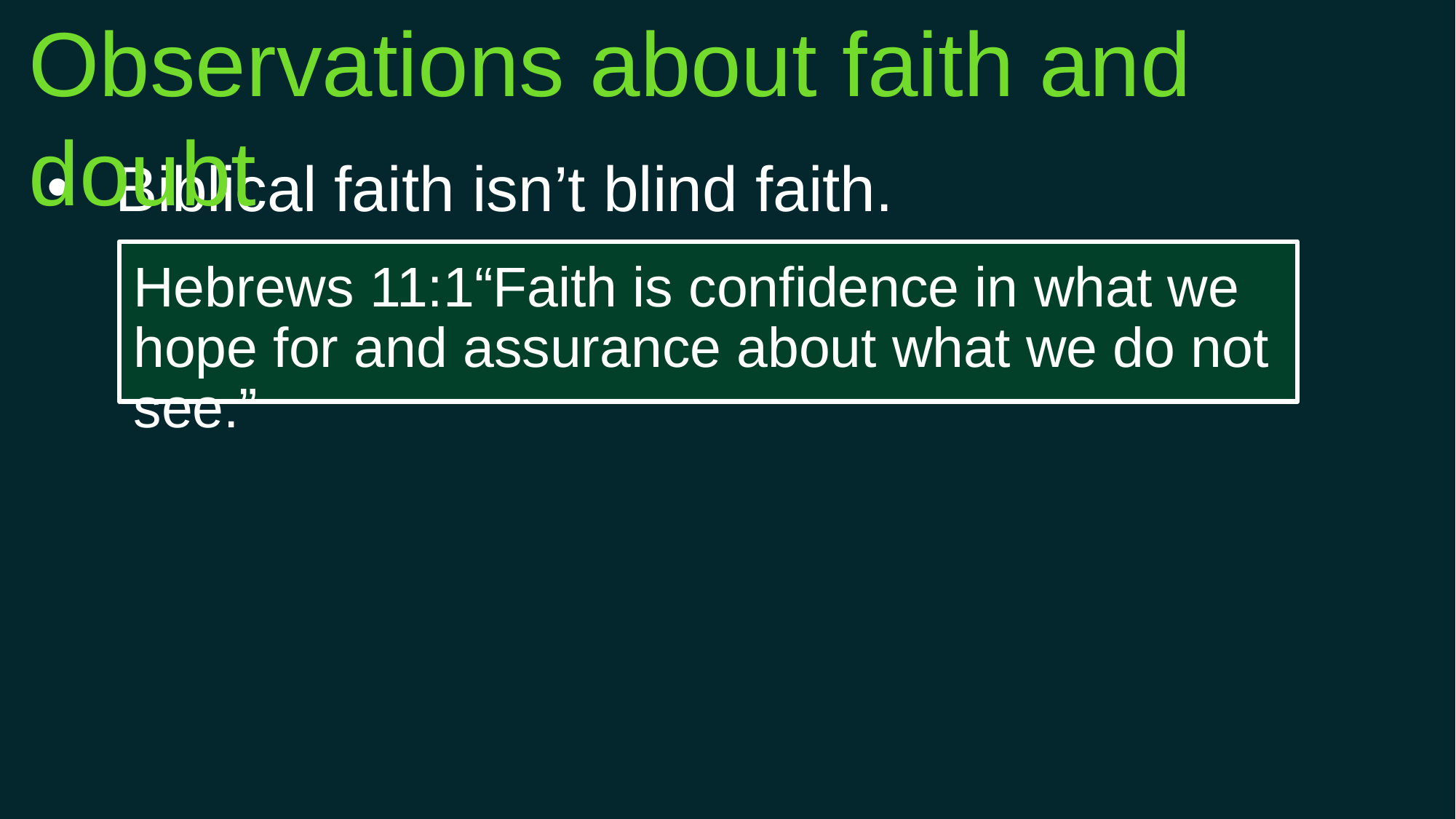

Observations about faith and doubt
Biblical faith isn’t blind faith.

Hebrews 11:1“Faith is confidence in what we hope for and assurance about what we do not see.”